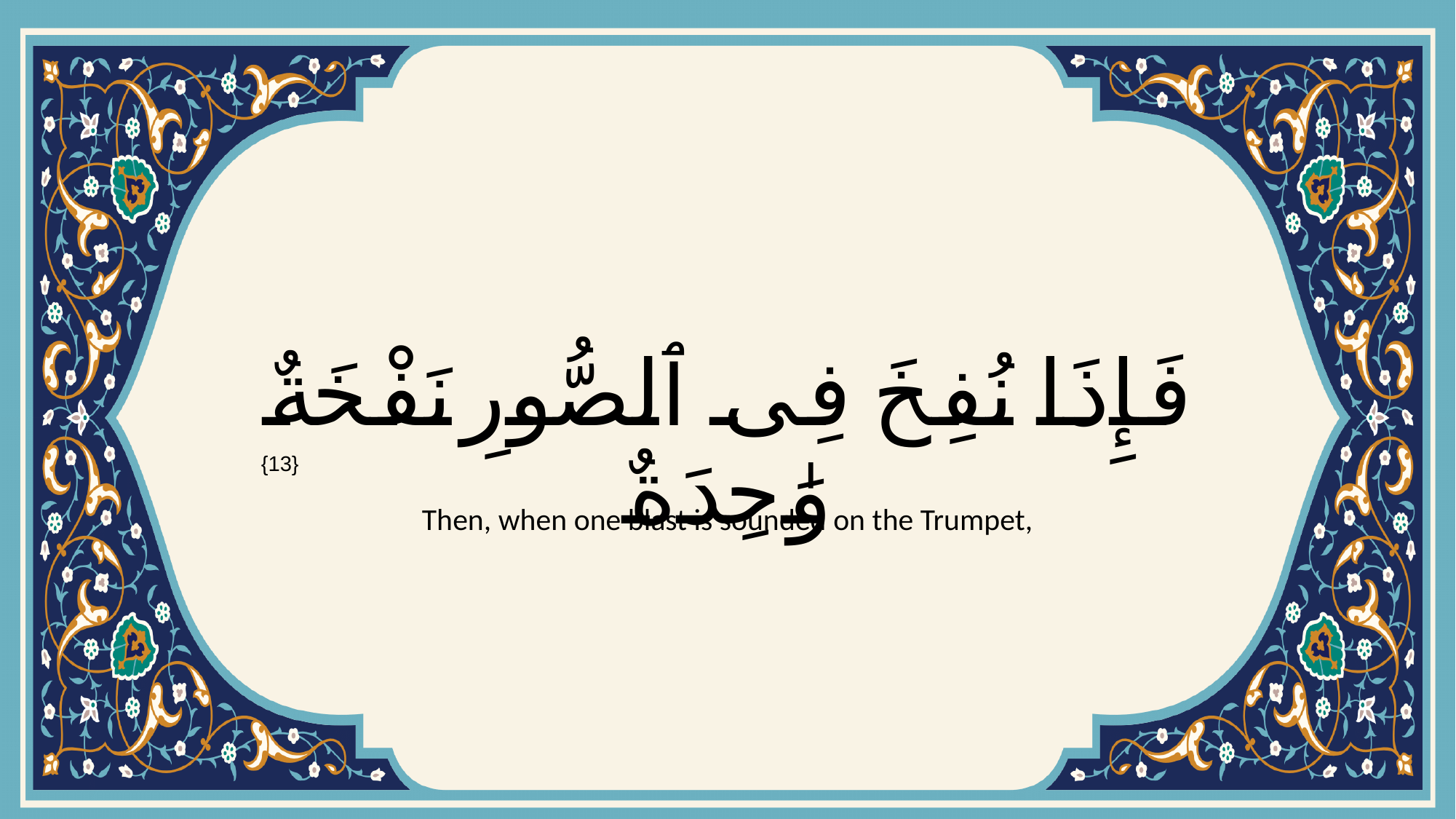

# فَإِذَا نُفِخَ فِى ٱلصُّورِ نَفْخَةٌ وَٰحِدَةٌ
{13}
Then, when one blast is sounded on the Trumpet,